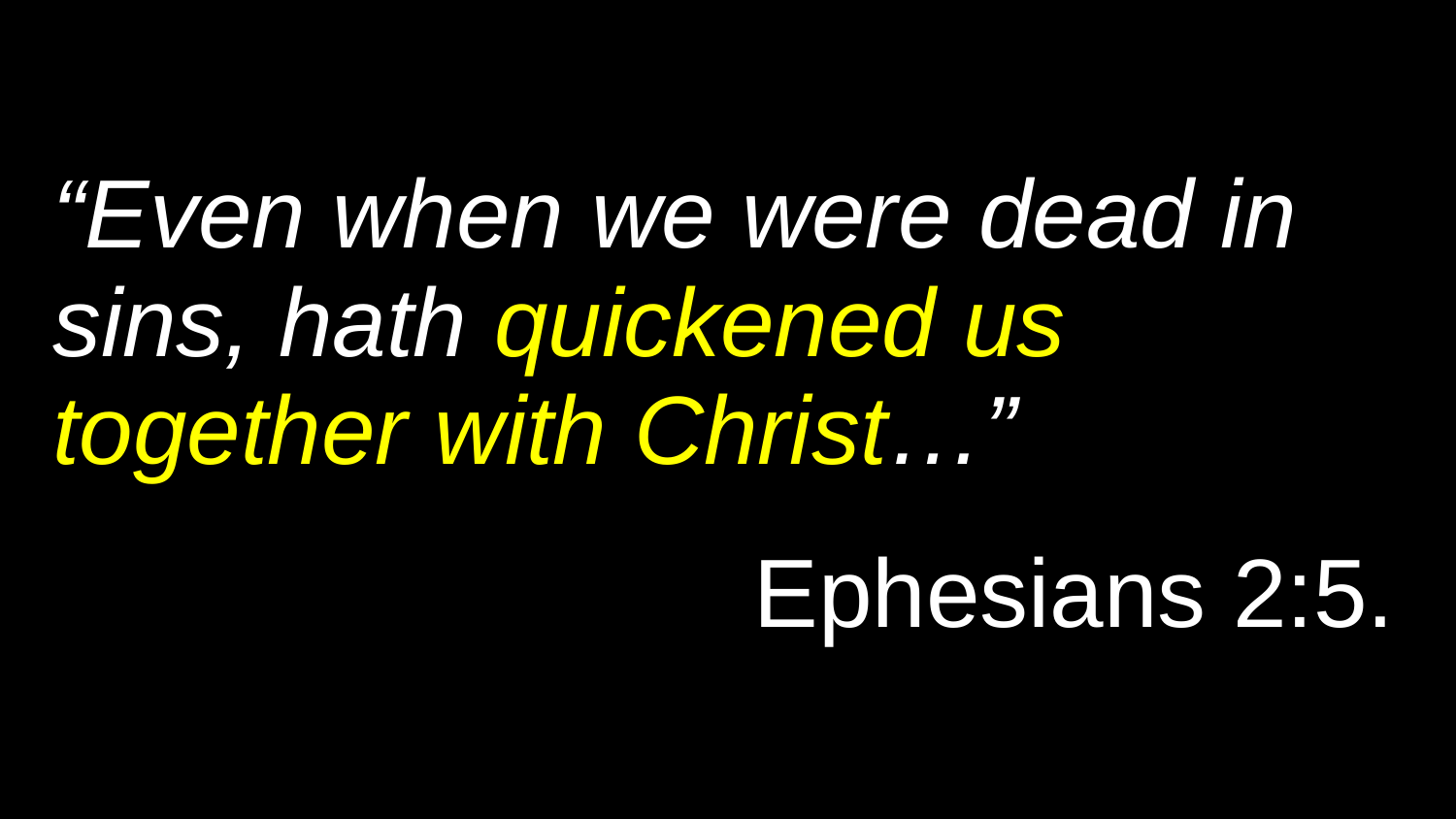

“Even when we were dead in sins, hath quickened us together with Christ…”

Ephesians 2:5.